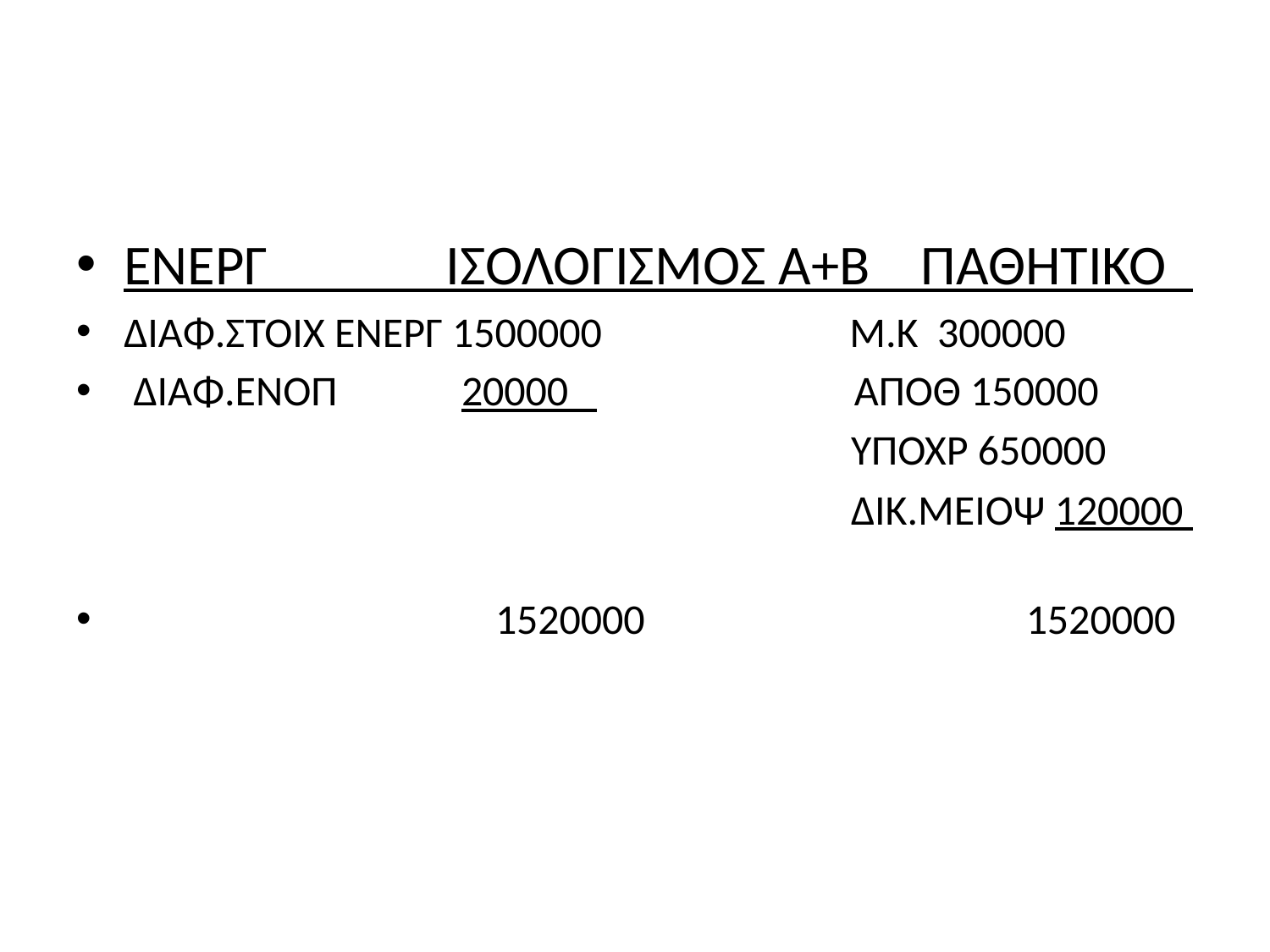

#
ΕΝΕΡΓ              ΙΣΟΛΟΓΙΣΜΟΣ Α+Β    ΠΑΘΗΤΙΚΟ
ΔΙΑΦ.ΣΤΟΙΧ ΕΝΕΡΓ 1500000                          Μ.Κ  300000
 ΔΙΑΦ.ΕΝΟΠ             20000                              ΑΠΟΘ 150000
                            ΥΠΟΧΡ 650000
                            ΔΙΚ.ΜΕΙΟΨ 120000
                                       1520000                                        1520000